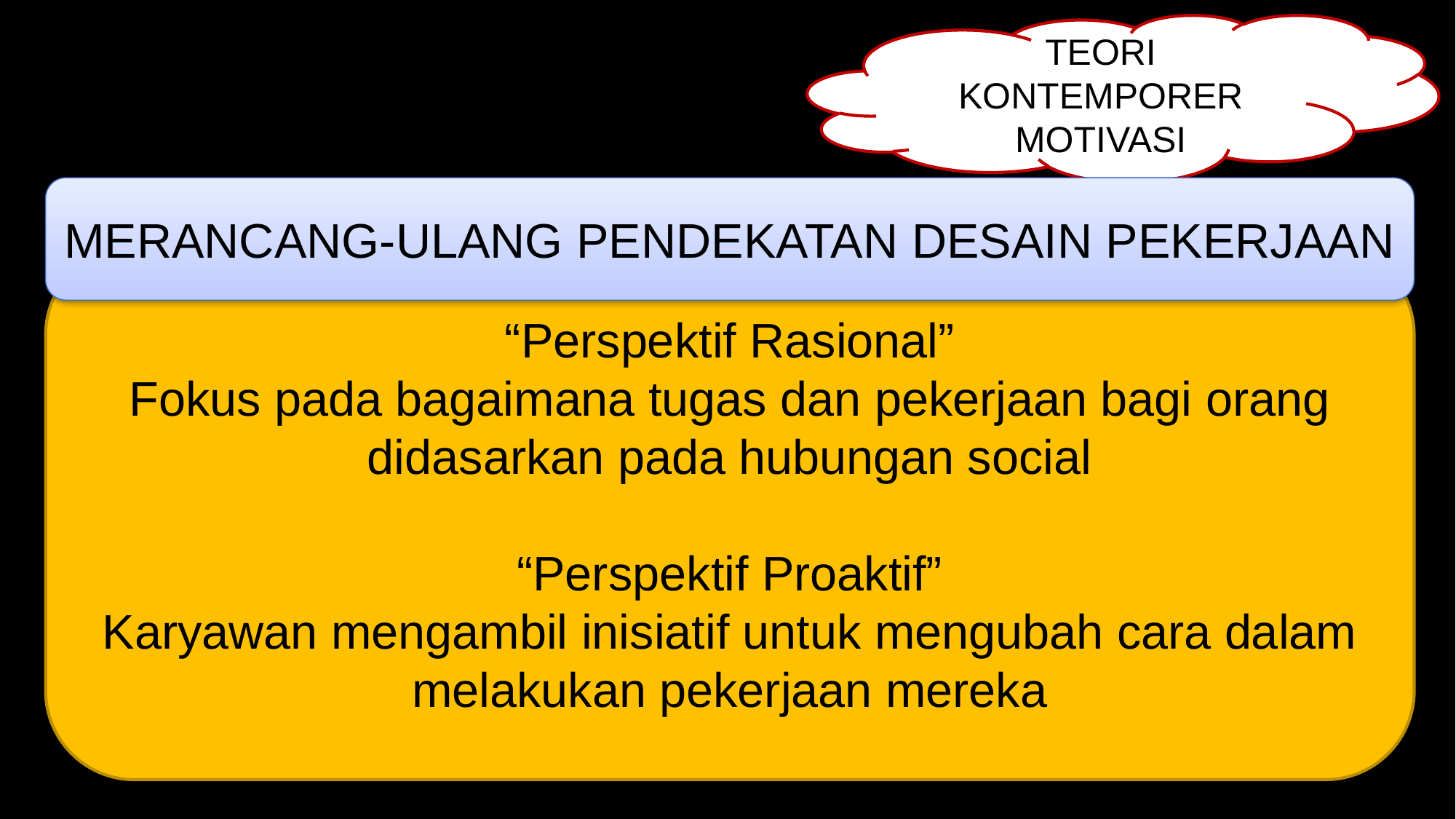

TEORI KONTEMPORER MOTIVASI
MERANCANG-ULANG PENDEKATAN DESAIN PEKERJAAN
“Perspektif Rasional”
Fokus pada bagaimana tugas dan pekerjaan bagi orang didasarkan pada hubungan social

“Perspektif Proaktif”
Karyawan mengambil inisiatif untuk mengubah cara dalam melakukan pekerjaan mereka